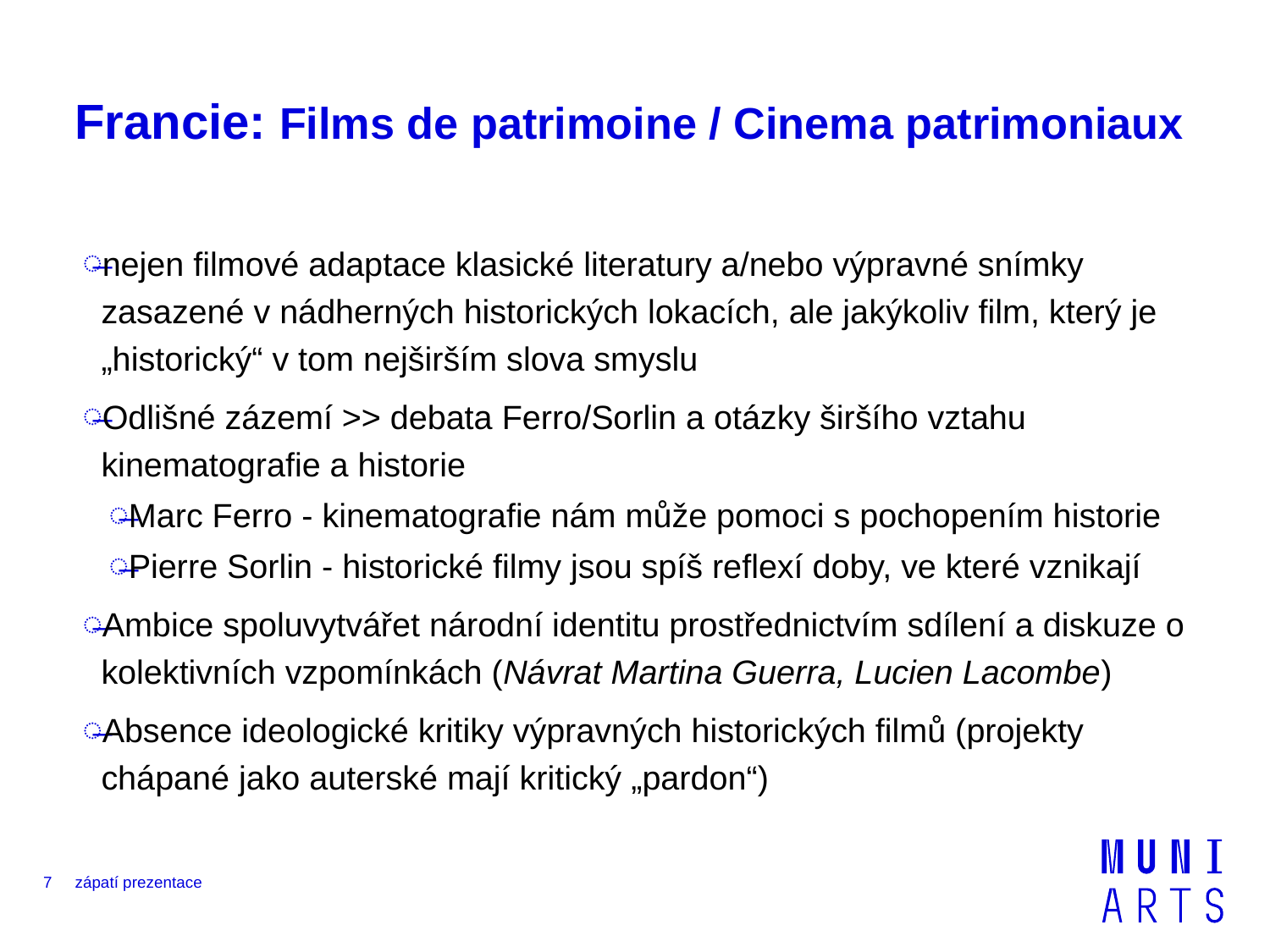

# Francie: Films de patrimoine / Cinema patrimoniaux
nejen filmové adaptace klasické literatury a/nebo výpravné snímky zasazené v nádherných historických lokacích, ale jakýkoliv film, který je „historický“ v tom nejširším slova smyslu
Odlišné zázemí >> debata Ferro/Sorlin a otázky širšího vztahu kinematografie a historie
Marc Ferro - kinematografie nám může pomoci s pochopením historie
Pierre Sorlin - historické filmy jsou spíš reflexí doby, ve které vznikají
Ambice spoluvytvářet národní identitu prostřednictvím sdílení a diskuze o kolektivních vzpomínkách (Návrat Martina Guerra, Lucien Lacombe)
Absence ideologické kritiky výpravných historických filmů (projekty chápané jako auterské mají kritický „pardon“)
7
zápatí prezentace